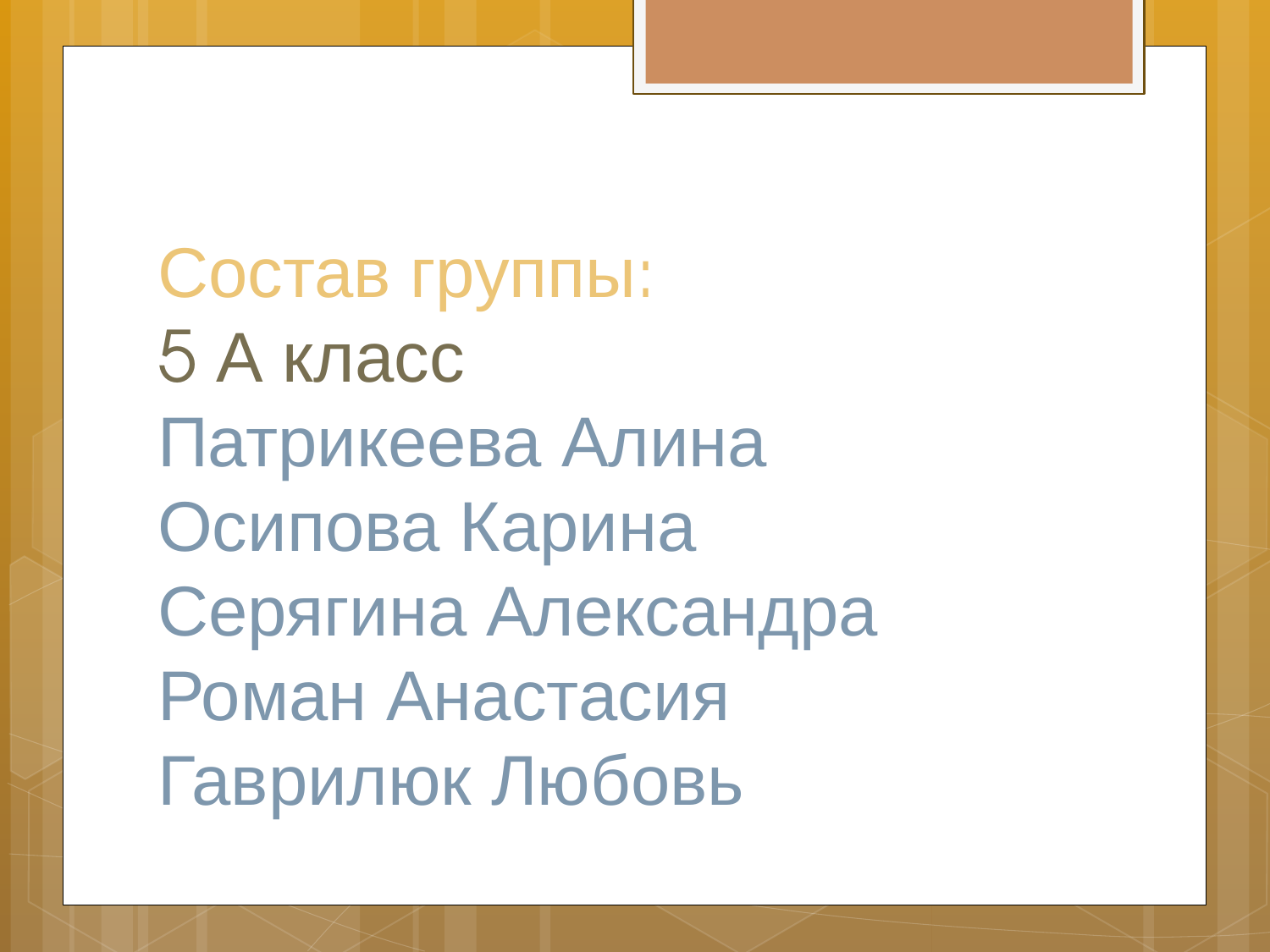

# Состав группы: 5 А класс Патрикеева Алина Осипова Карина Серягина Александра Роман Анастасия Гаврилюк Любовь